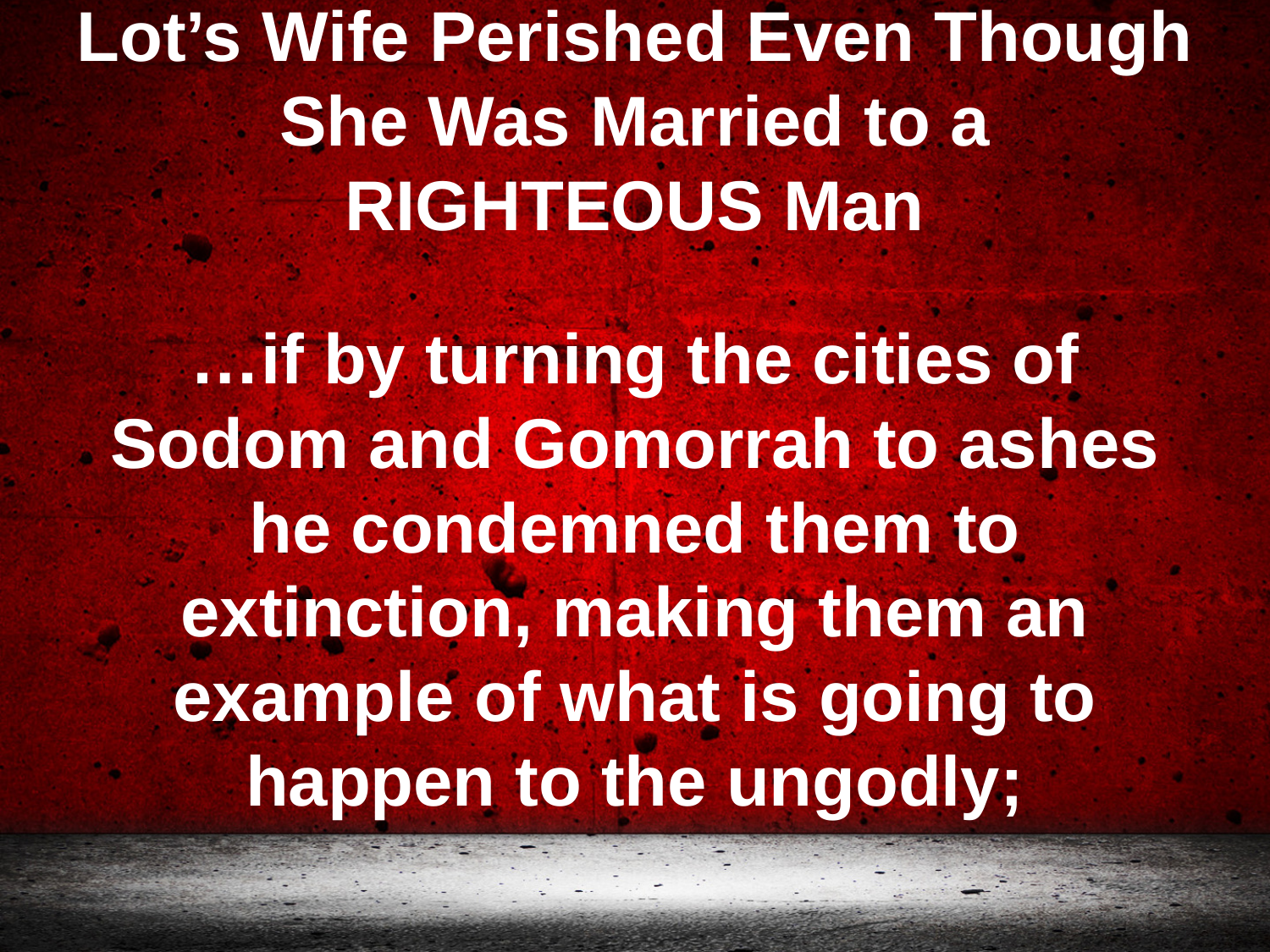

# Lot’s Wife Perished Even Though She Was Married to a RIGHTEOUS Man

…if by turning the cities of Sodom and Gomorrah to ashes he condemned them to extinction, making them an example of what is going to happen to the ungodly;